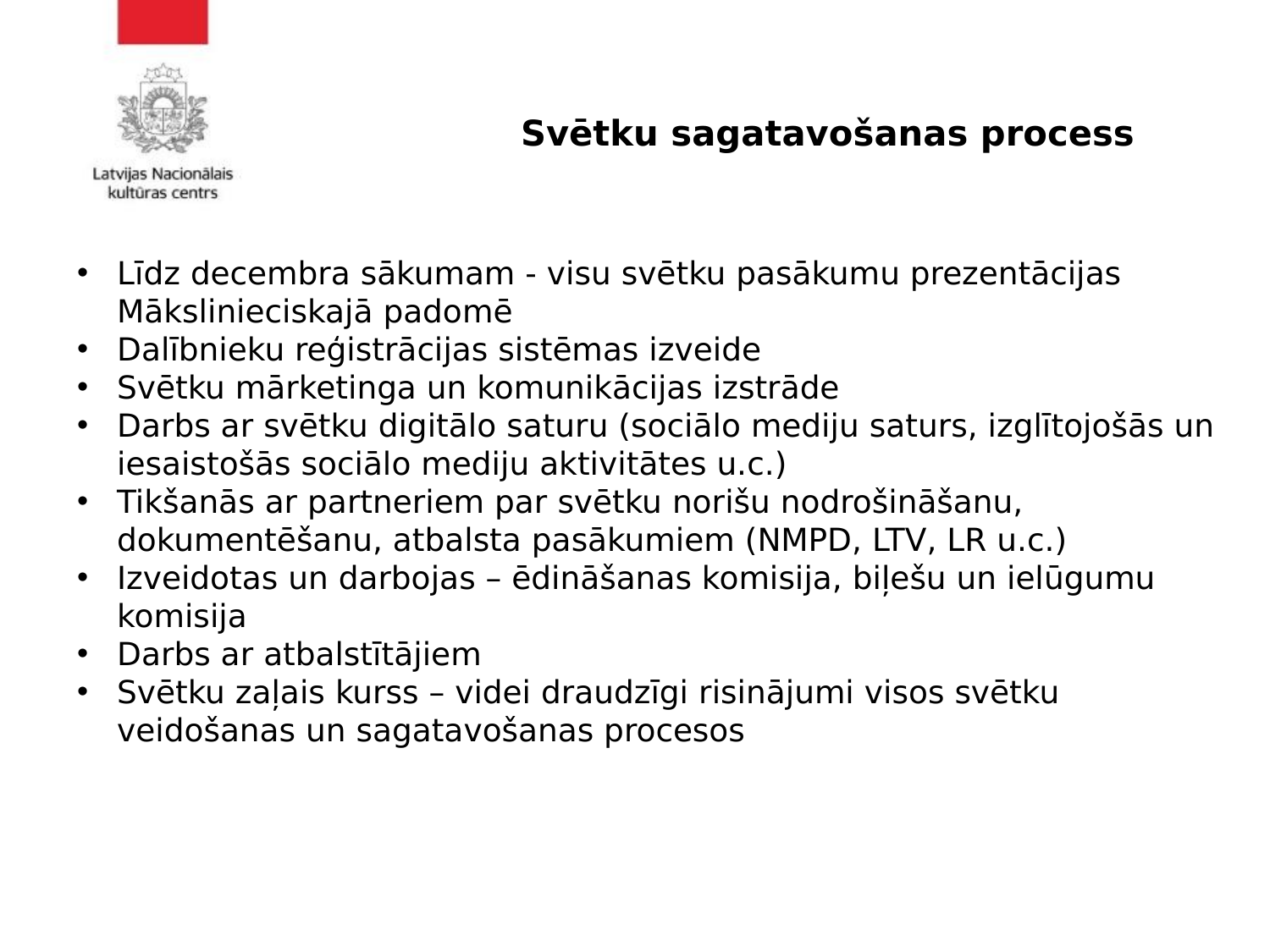

Svētku sagatavošanas process
Līdz decembra sākumam - visu svētku pasākumu prezentācijas Mākslinieciskajā padomē
Dalībnieku reģistrācijas sistēmas izveide
Svētku mārketinga un komunikācijas izstrāde
Darbs ar svētku digitālo saturu (sociālo mediju saturs, izglītojošās un iesaistošās sociālo mediju aktivitātes u.c.)
Tikšanās ar partneriem par svētku norišu nodrošināšanu, dokumentēšanu, atbalsta pasākumiem (NMPD, LTV, LR u.c.)
Izveidotas un darbojas – ēdināšanas komisija, biļešu un ielūgumu komisija
Darbs ar atbalstītājiem
Svētku zaļais kurss – videi draudzīgi risinājumi visos svētku veidošanas un sagatavošanas procesos